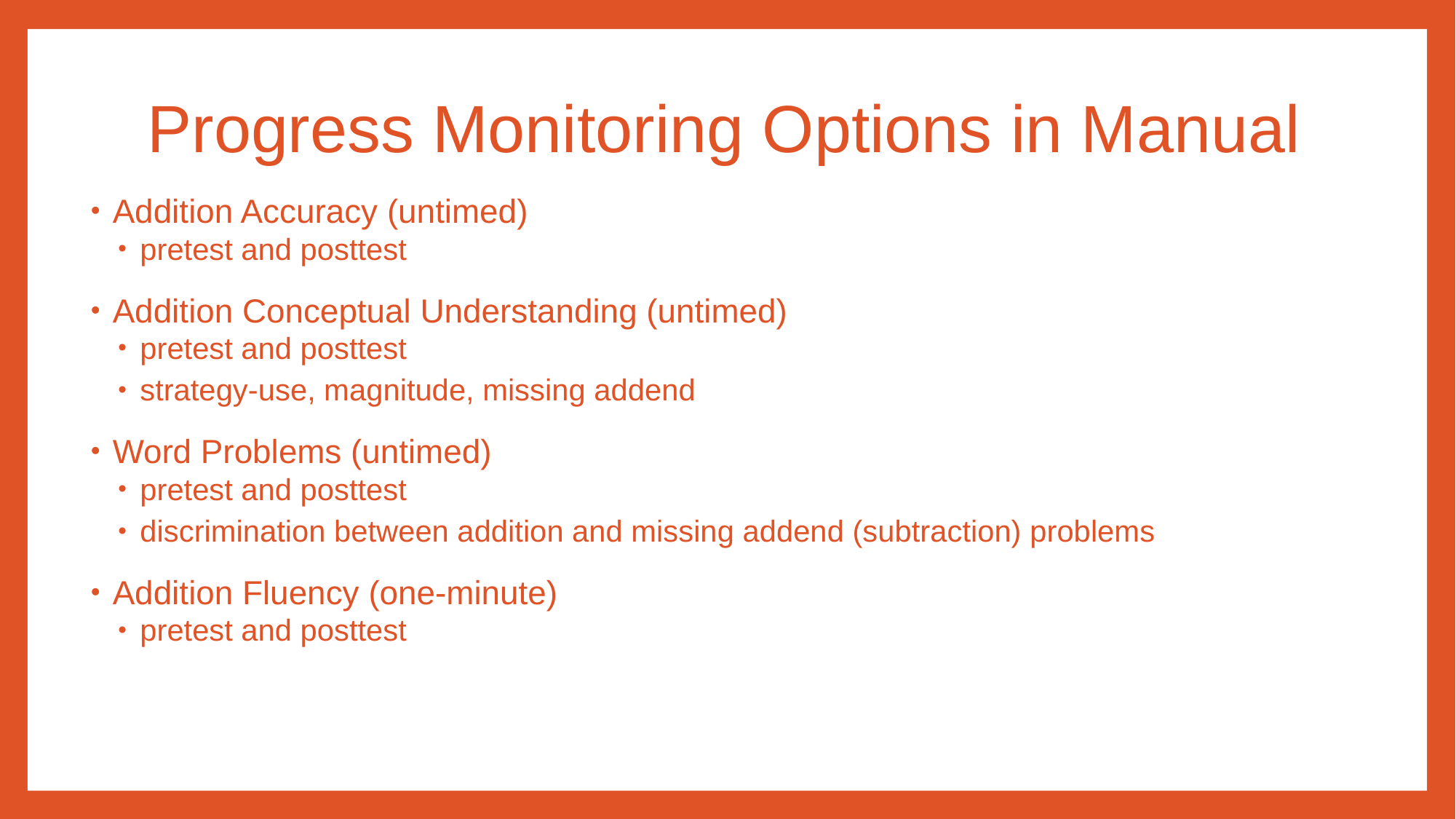

# Progress Monitoring Options in Manual
Addition Accuracy (untimed)
pretest and posttest
Addition Conceptual Understanding (untimed)
pretest and posttest
strategy-use, magnitude, missing addend
Word Problems (untimed)
pretest and posttest
discrimination between addition and missing addend (subtraction) problems
Addition Fluency (one-minute)
pretest and posttest